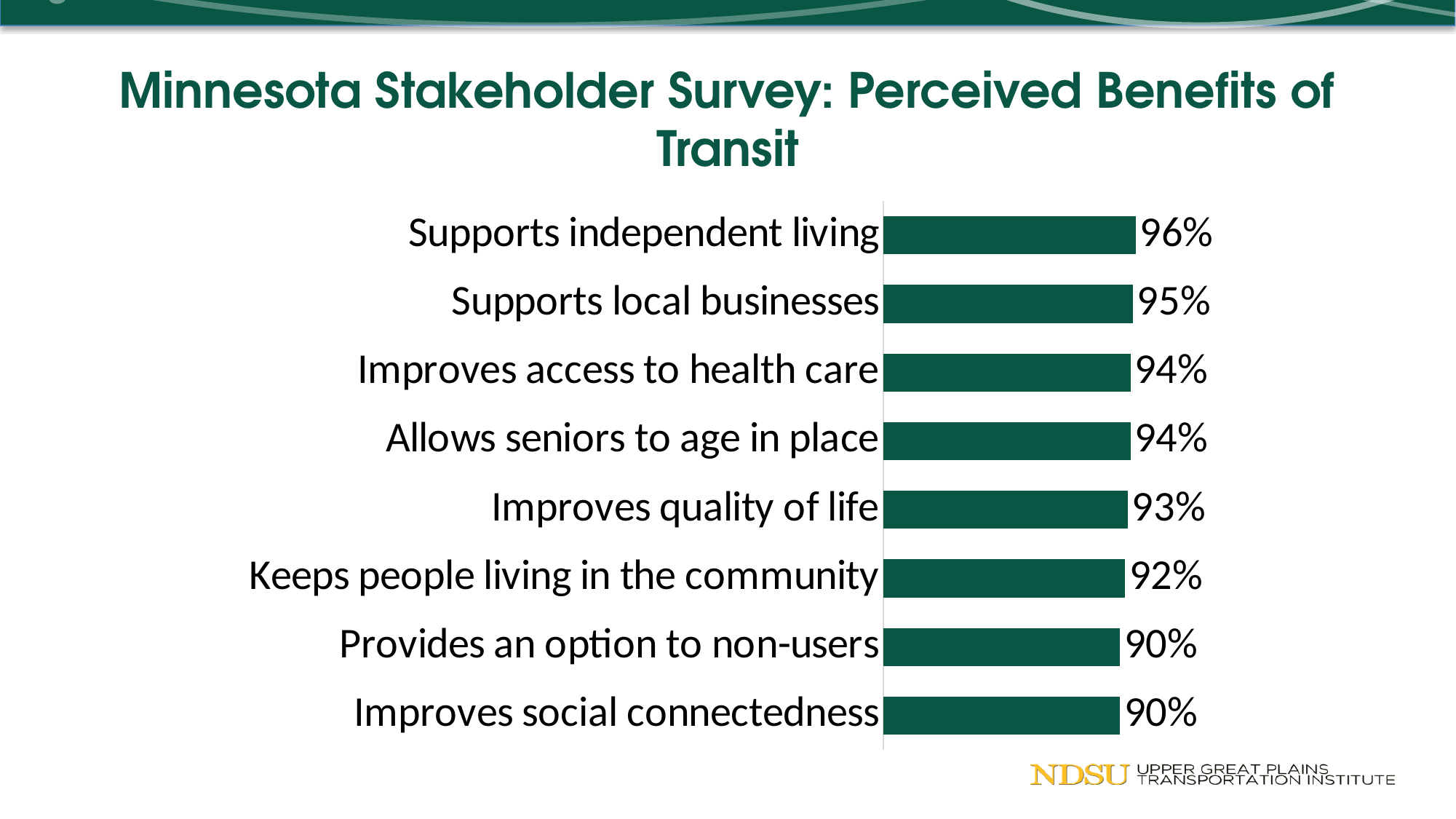

# Minnesota Stakeholder Survey: Perceived Benefits of Transit

### Chart

| Category |  |
|---|---|
| Supports independent living | 0.96 |
| Supports local businesses | 0.95 |
| Improves access to health care | 0.94 |
| Allows seniors to age in place | 0.94 |
| Improves quality of life | 0.93 |
| Keeps people living in the community | 0.92 |
| Provides an option to non-users | 0.9 |
| Improves social connectedness | 0.9 |